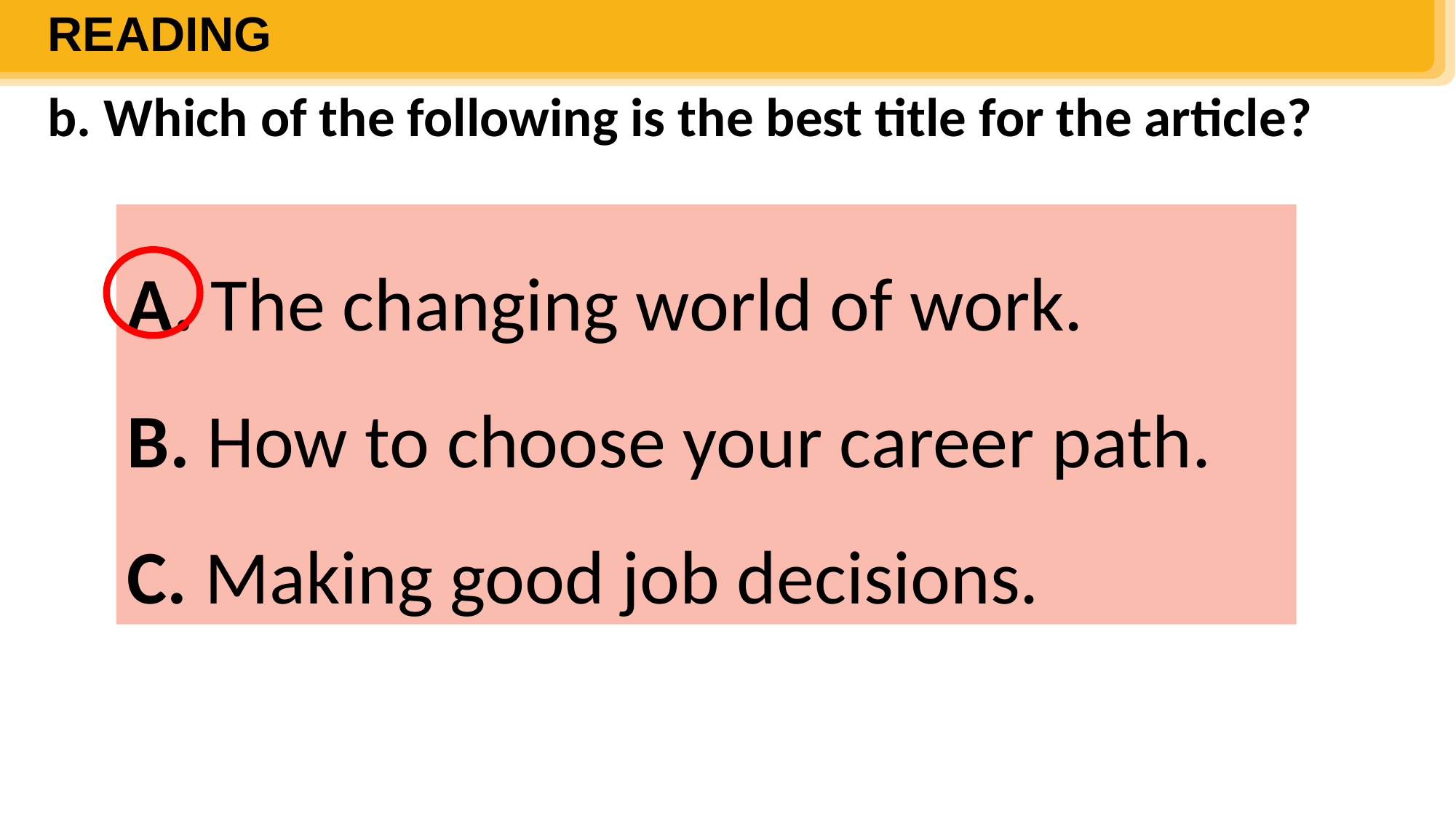

READING

b. Which of the following is the best title for the article?

A. The changing world of work.
B. How to choose your career path.
C. Making good job decisions.

|  | T | F |
| --- | --- | --- |
| 1. Teenagers should consider their career paths as soon as they reach 18. |  |  |
| 2. A nail artist is an example of a job created by technology. |  |  |
| 3. In many jobs, people need to be able to use computers well. |  |  |
| 4. People can get job training in more ways than they could in the past. |  |  |
| 5. There will be fewer changes in the world of work in the future. |  |  |